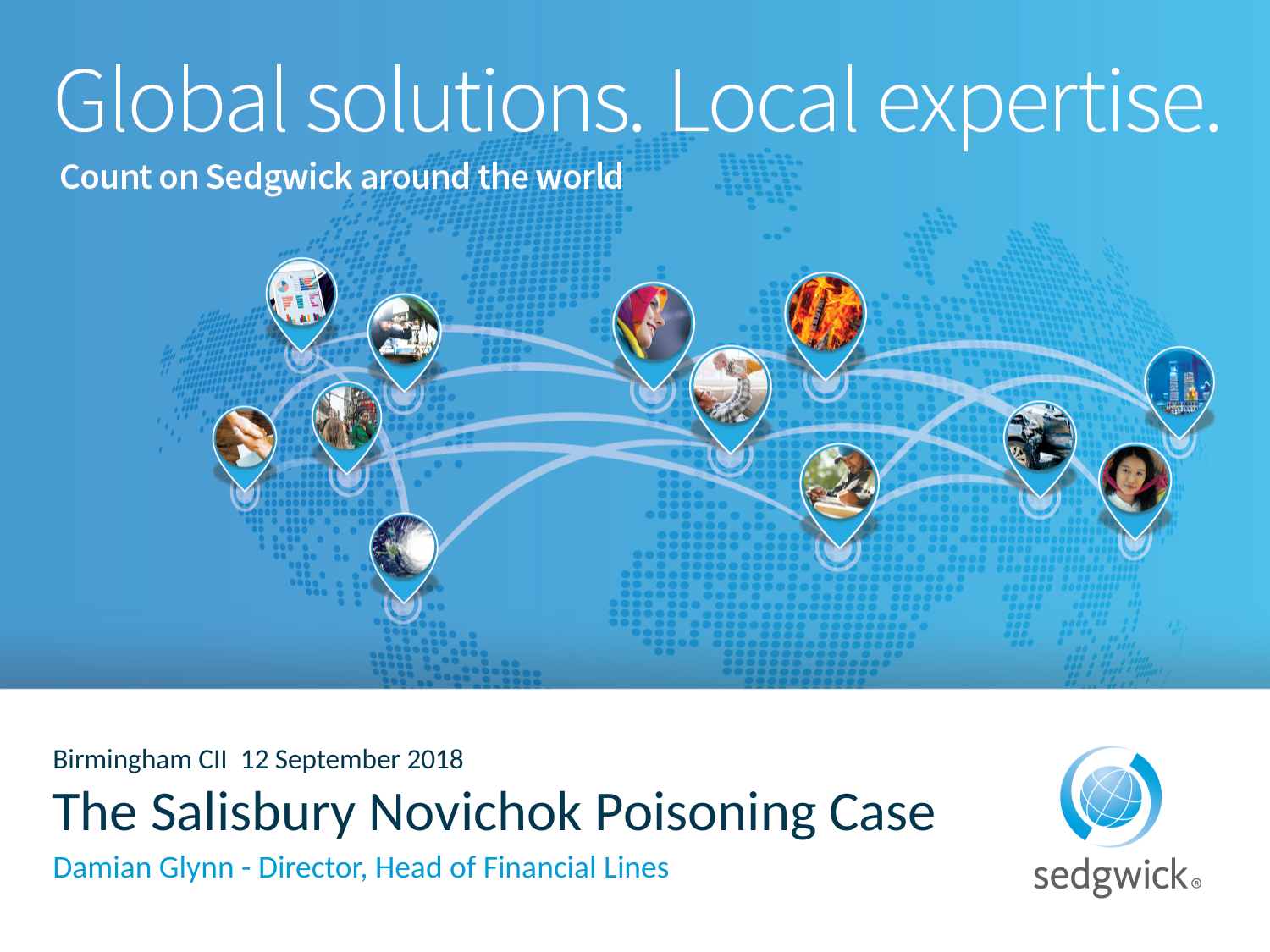

# Birmingham CII  12 September 2018 The Salisbury Novichok Poisoning Case
Damian Glynn - Director, Head of Financial Lines